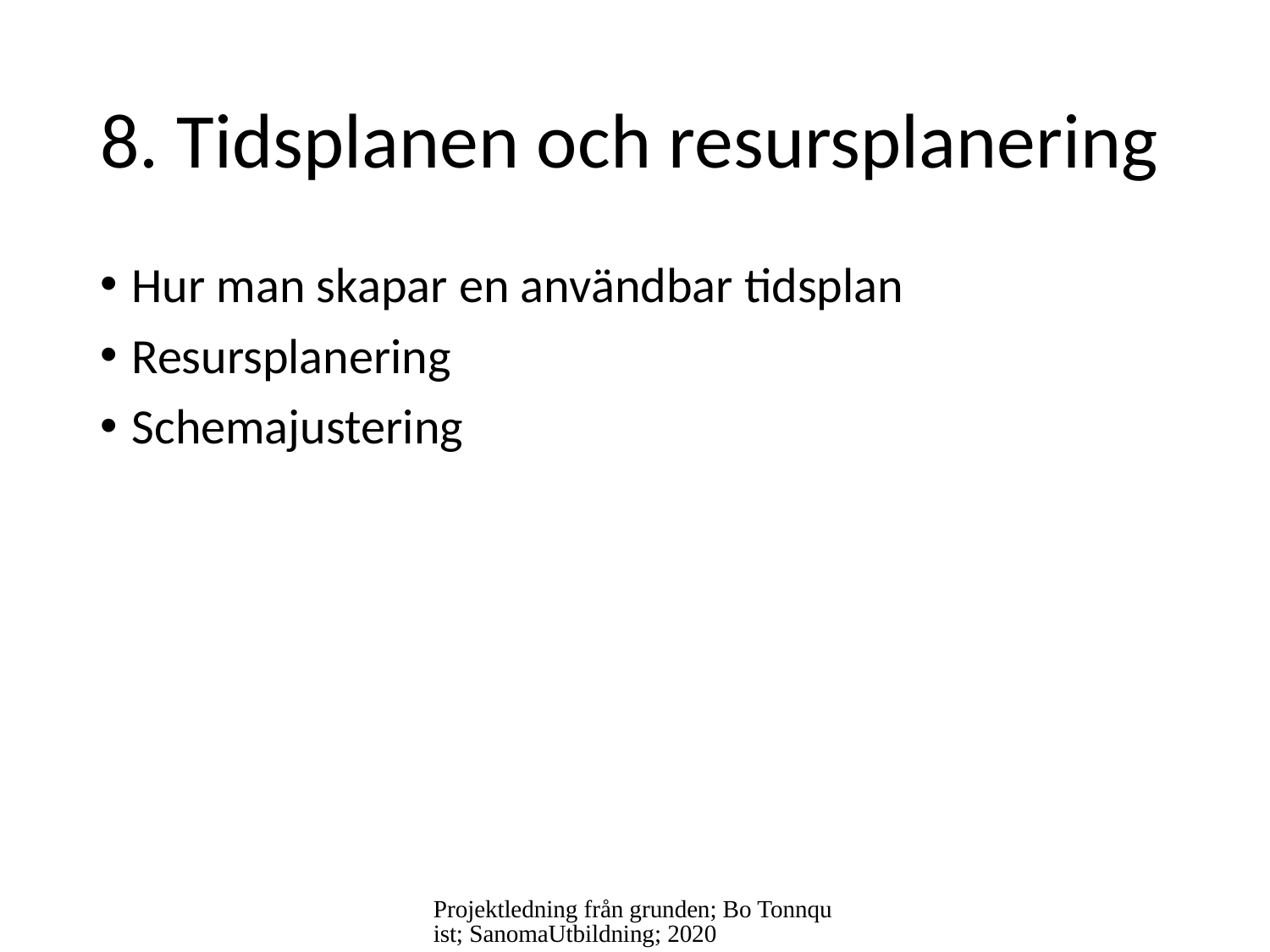

# 8. Tidsplanen och resursplanering
Hur man skapar en användbar tidsplan
Resursplanering
Schemajustering

Projektledning från grunden; Bo Tonnquist; SanomaUtbildning; 2020